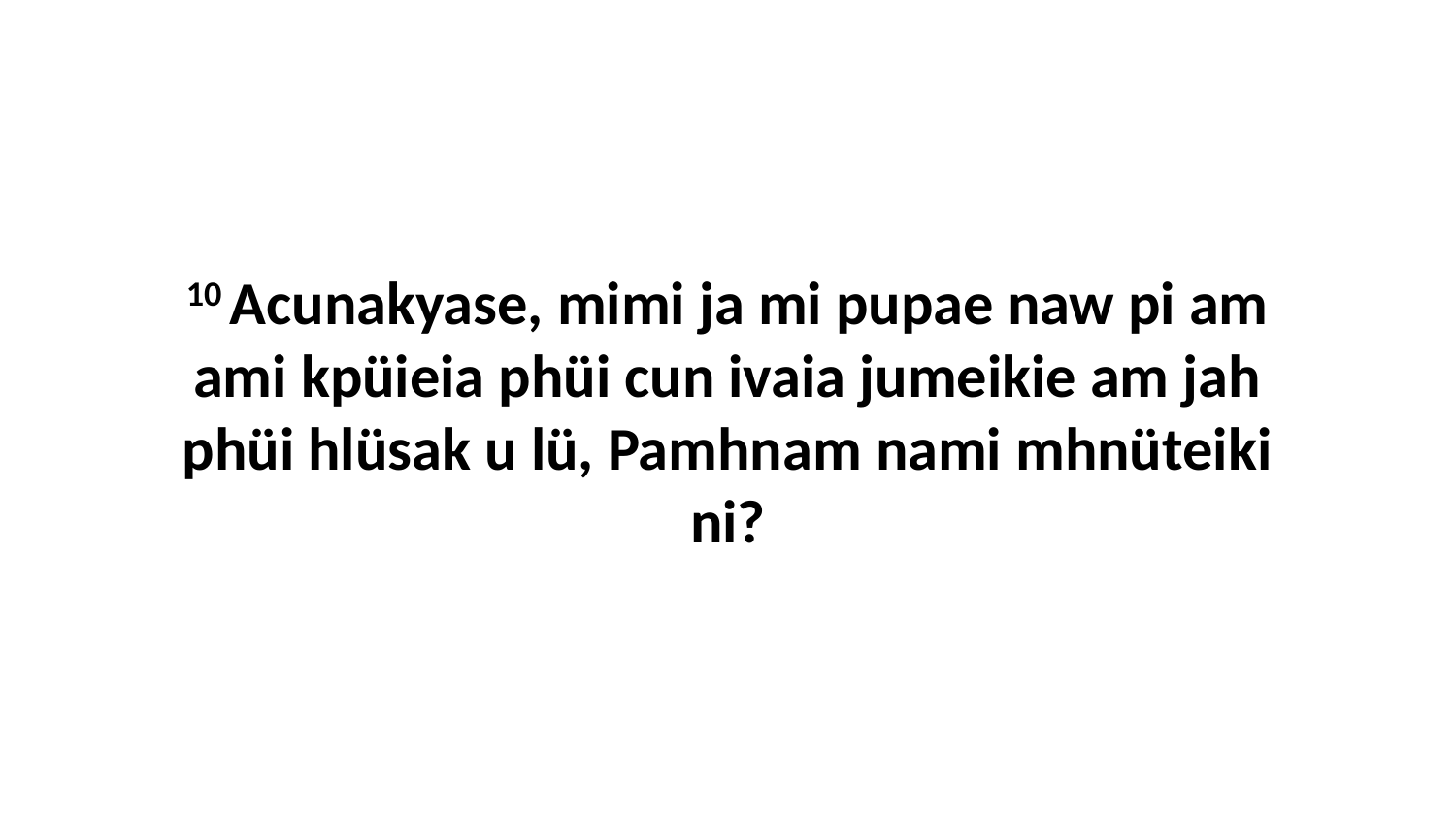

10 Acunakyase, mimi ja mi pupae naw pi am ami kpüieia phüi cun ivaia jumeikie am jah phüi hlüsak u lü, Pamhnam nami mhnüteiki ni?